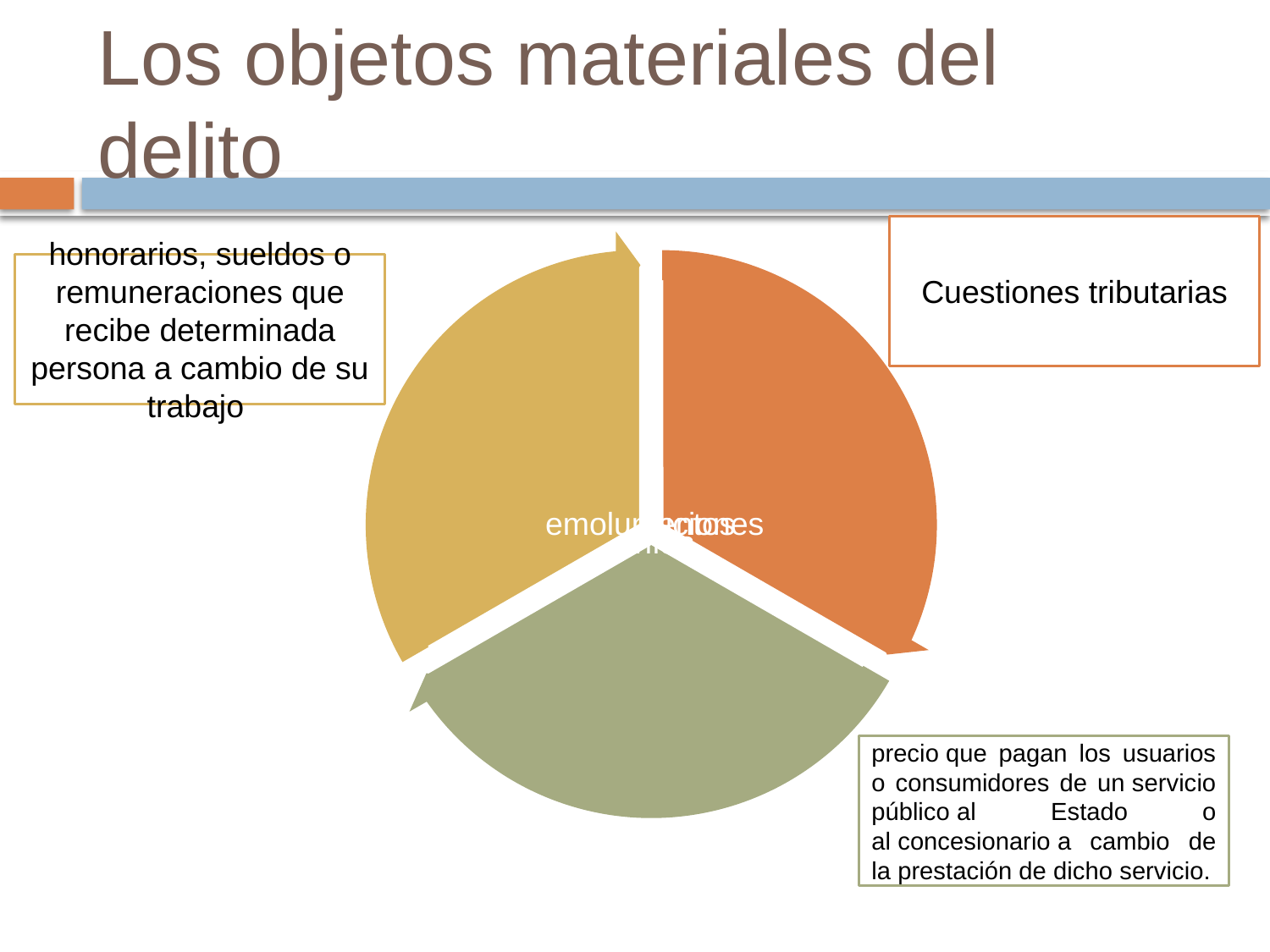

# Los objetos materiales del delito
Cuestiones tributarias
contribuciones
tarifas
emolumentos
honorarios, sueldos o remuneraciones que recibe determinada persona a cambio de su trabajo
precio que pagan los usuarios o consumidores de un servicio público al Estado o al concesionario a cambio de la prestación de dicho servicio.